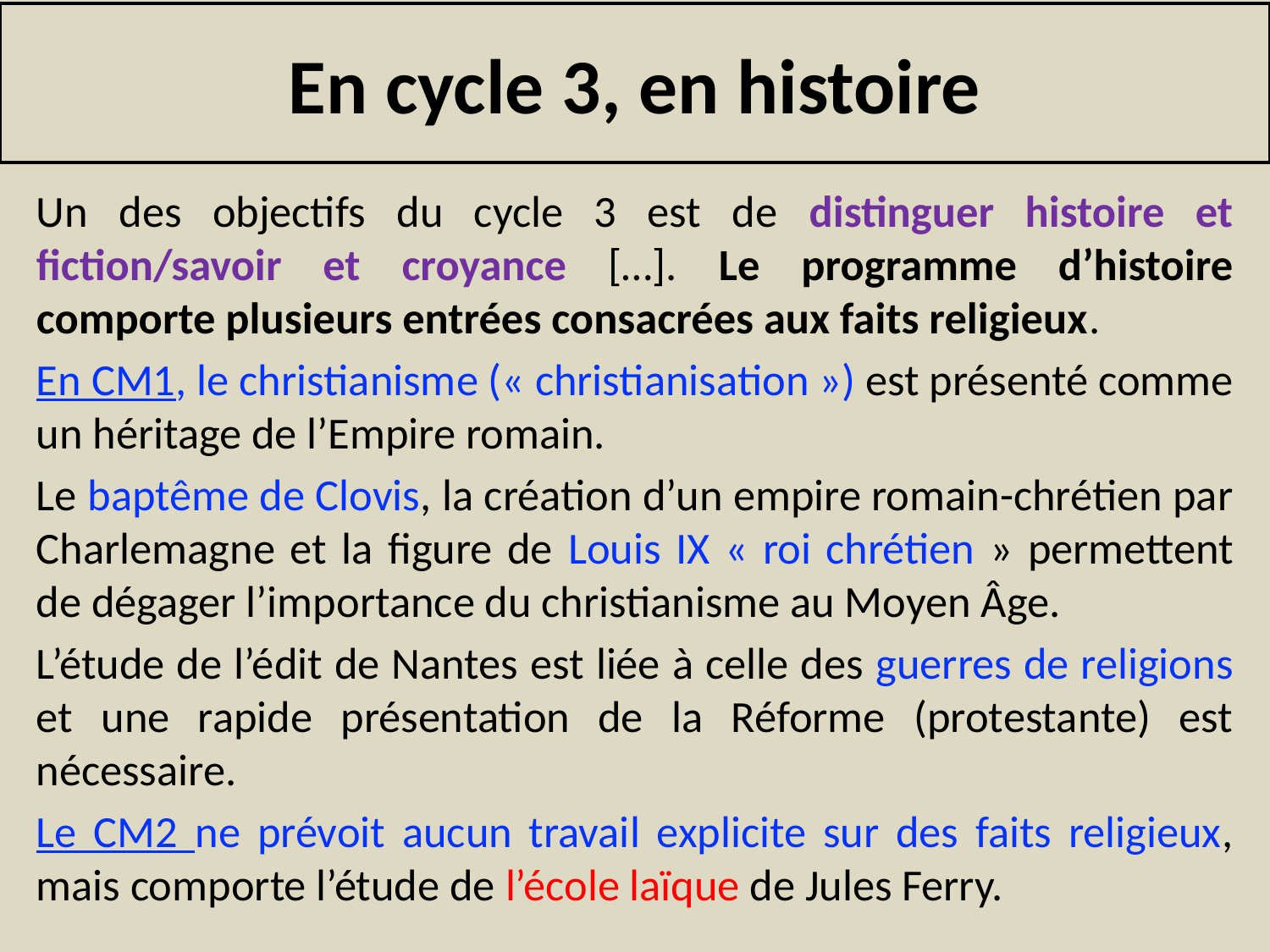

# En cycle 3, en histoire
Un des objectifs du cycle 3 est de distinguer histoire et fiction/savoir et croyance […]. Le programme d’histoire comporte plusieurs entrées consacrées aux faits religieux.
En CM1, le christianisme (« christianisation ») est présenté comme un héritage de l’Empire romain.
Le baptême de Clovis, la création d’un empire romain-chrétien par Charlemagne et la figure de Louis IX « roi chrétien » permettent de dégager l’importance du christianisme au Moyen Âge.
L’étude de l’édit de Nantes est liée à celle des guerres de religions et une rapide présentation de la Réforme (protestante) est nécessaire.
Le CM2 ne prévoit aucun travail explicite sur des faits religieux, mais comporte l’étude de l’école laïque de Jules Ferry.